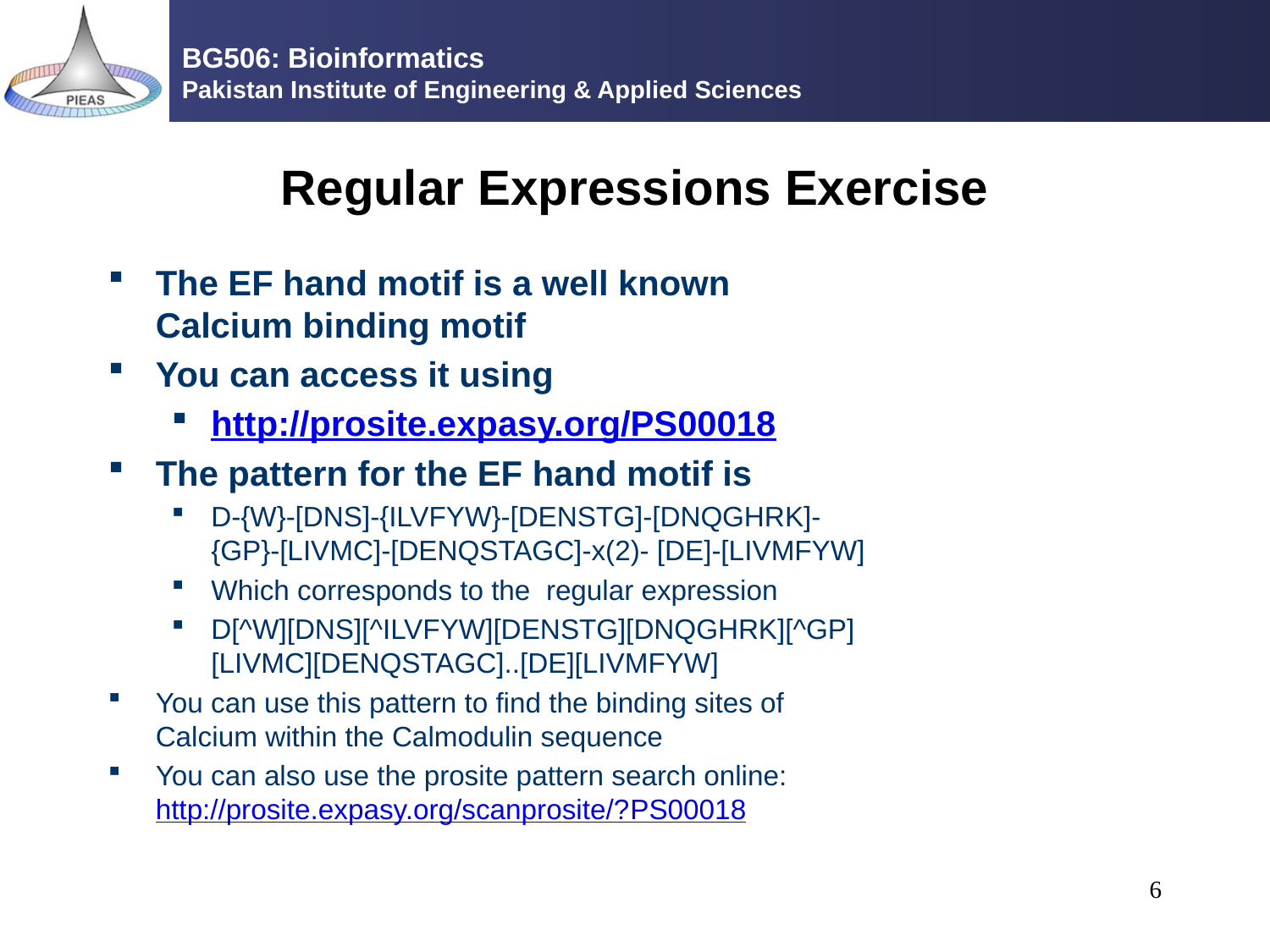

# Regular Expressions Exercise
The EF hand motif is a well known Calcium binding motif
You can access it using
http://prosite.expasy.org/PS00018
The pattern for the EF hand motif is
D-{W}-[DNS]-{ILVFYW}-[DENSTG]-[DNQGHRK]-{GP}-[LIVMC]-[DENQSTAGC]-x(2)- [DE]-[LIVMFYW]
Which corresponds to the  regular expression
D[^W][DNS][^ILVFYW][DENSTG][DNQGHRK][^GP][LIVMC][DENQSTAGC]..[DE][LIVMFYW]
You can use this pattern to find the binding sites of Calcium within the Calmodulin sequence
You can also use the prosite pattern search online: http://prosite.expasy.org/scanprosite/?PS00018

6